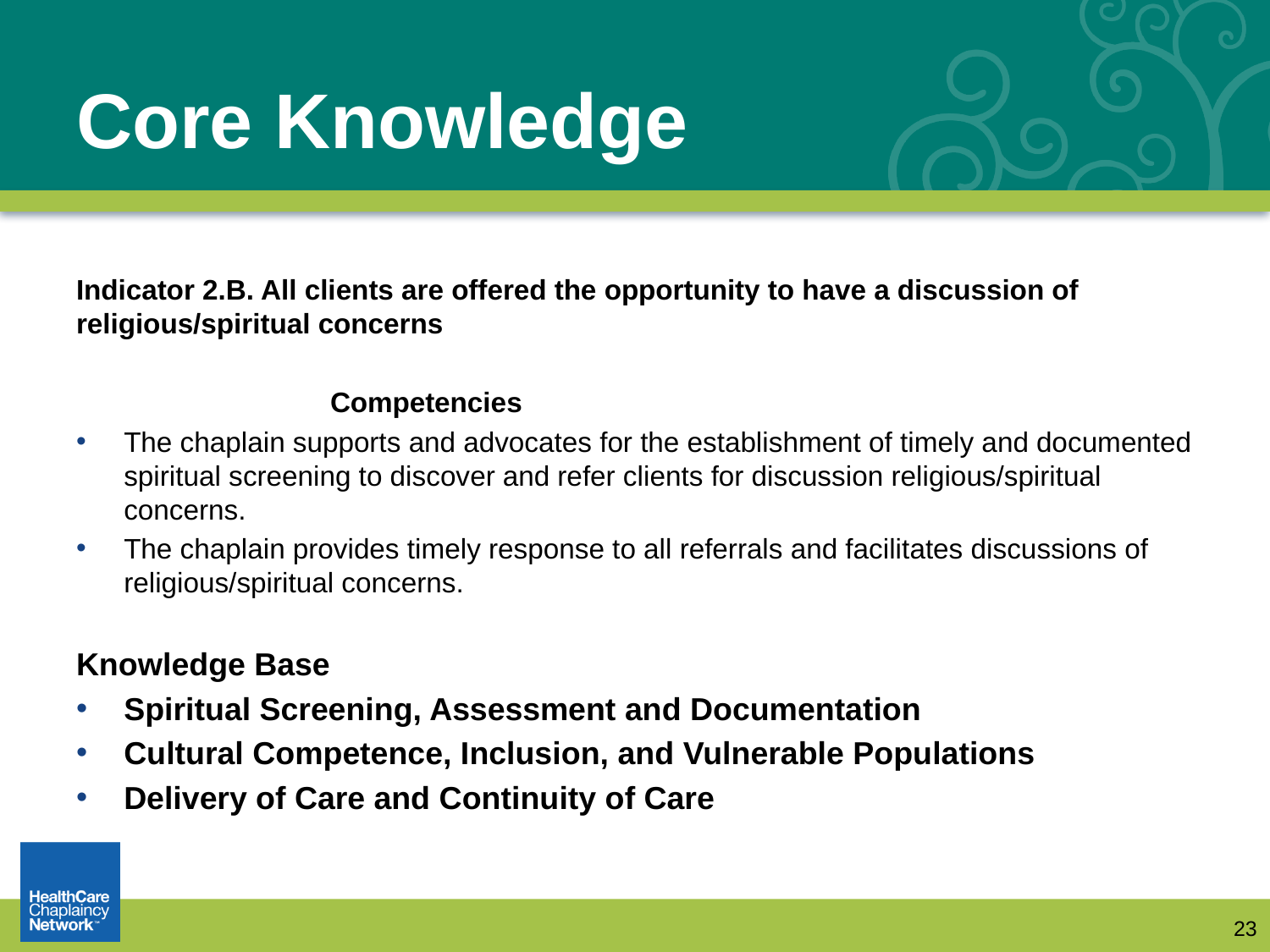

# Core Knowledge
Indicator 2.B. All clients are offered the opportunity to have a discussion of religious/spiritual concerns

		Competencies
The chaplain supports and advocates for the establishment of timely and documented spiritual screening to discover and refer clients for discussion religious/spiritual concerns.
The chaplain provides timely response to all referrals and facilitates discussions of religious/spiritual concerns.

Knowledge Base
Spiritual Screening, Assessment and Documentation
Cultural Competence, Inclusion, and Vulnerable Populations
Delivery of Care and Continuity of Care